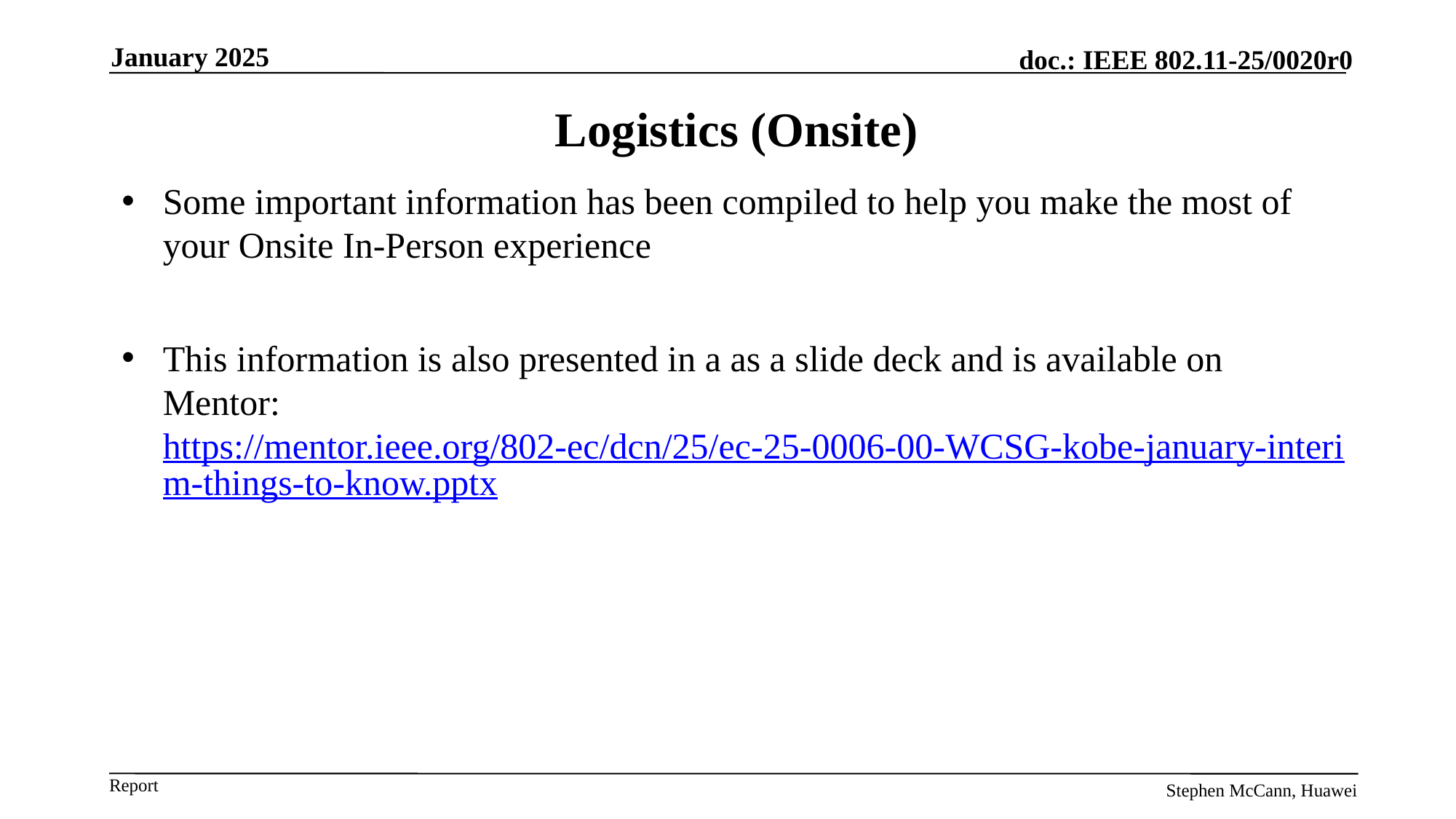

January 2025
# Logistics (Onsite)
Some important information has been compiled to help you make the most of your Onsite In-Person experience

This information is also presented in a as a slide deck and is available on Mentor: https://mentor.ieee.org/802-ec/dcn/25/ec-25-0006-00-WCSG-kobe-january-interim-things-to-know.pptx

Stephen McCann, Huawei